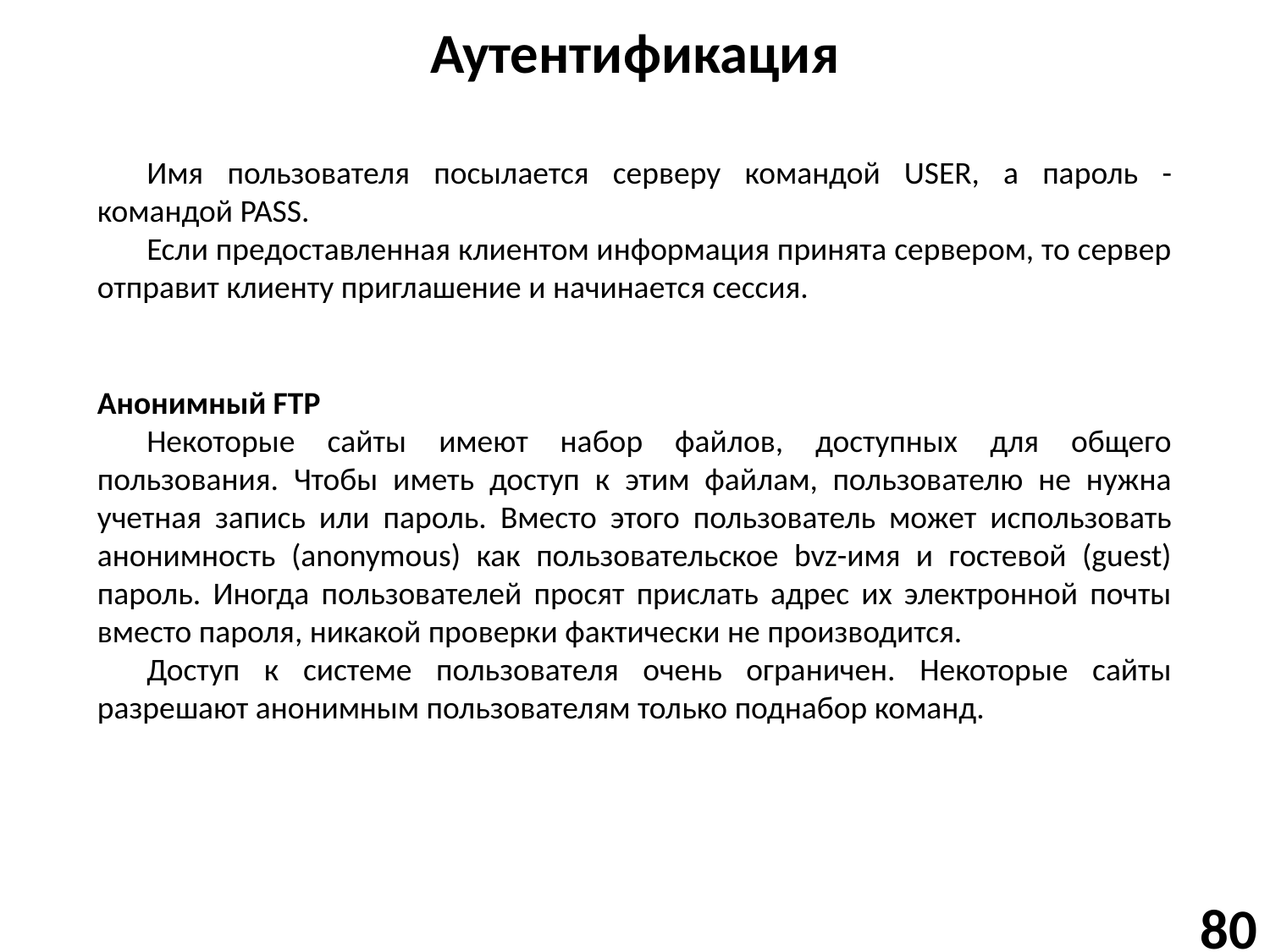

# Аутентификация
Имя пользователя посылается серверу командой USER, а пароль - командой PASS.
Если предоставленная клиентом информация принята сервером, то сервер отправит клиенту приглашение и начинается сессия.
Анонимный FTP
Некоторые сайты имеют набор файлов, доступных для общего пользования. Чтобы иметь доступ к этим файлам, пользователю не нужна учетная запись или пароль. Вместо этого пользователь может использовать анонимность (anonymous) как пользовательское bvz-имя и гостевой (guest) пароль. Иногда пользователей просят прислать адрес их электронной почты вместо пароля, никакой проверки фактически не производится.
Доступ к системе пользователя очень ограничен. Некоторые сайты разрешают анонимным пользователям только поднабор команд.
80